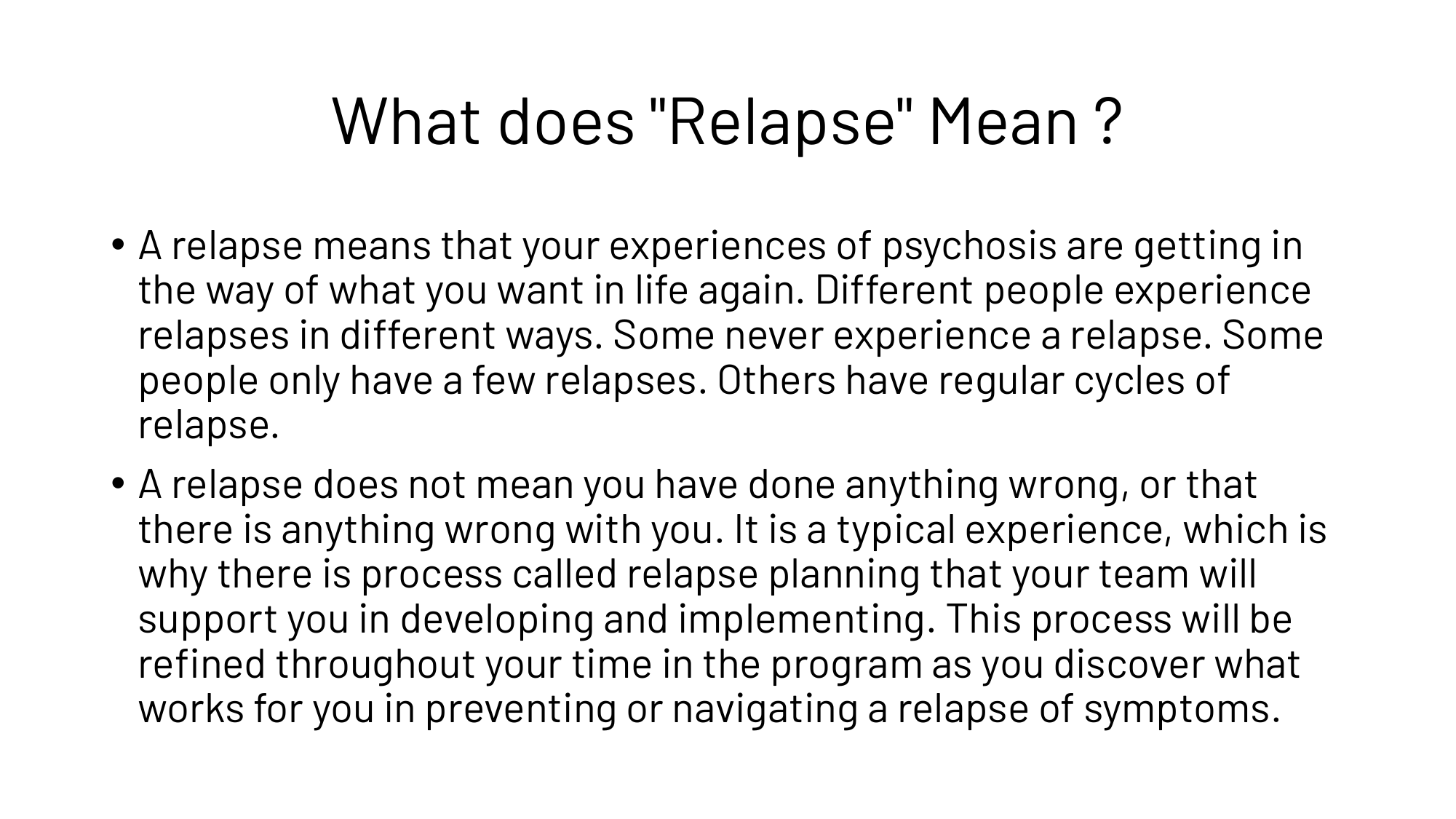

# What does "Relapse" Mean ?
A relapse means that your experiences of psychosis are getting in the way of what you want in life again. Different people experience relapses in different ways. Some never experience a relapse. Some people only have a few relapses. Others have regular cycles of relapse.
A relapse does not mean you have done anything wrong, or that there is anything wrong with you. It is a typical experience, which is why there is process called relapse planning that your team will support you in developing and implementing. This process will be refined throughout your time in the program as you discover what works for you in preventing or navigating a relapse of symptoms.